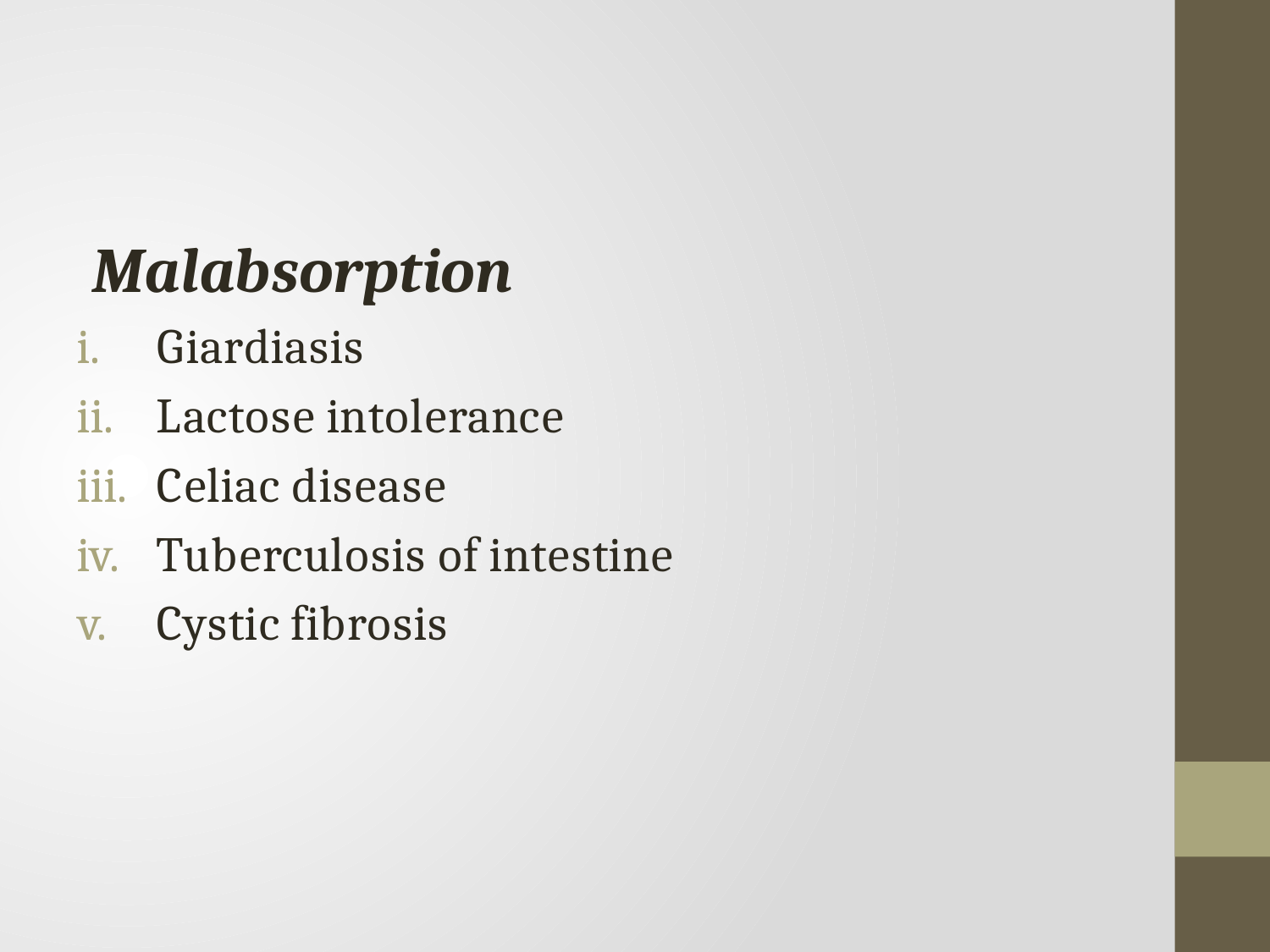

#
Malabsorption
Giardiasis
Lactose intolerance
Celiac disease
Tuberculosis of intestine
Cystic fibrosis